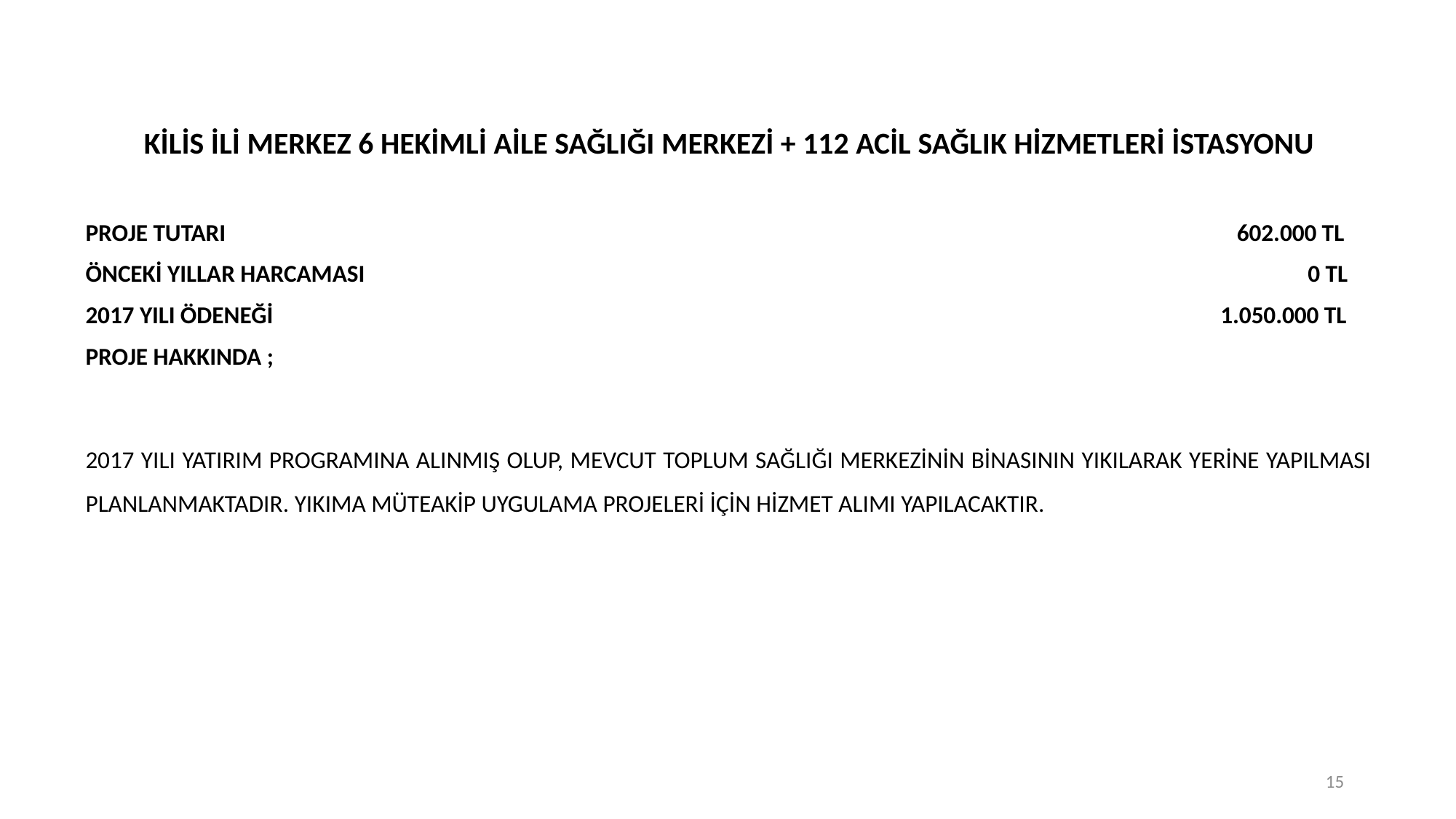

KİLİS İLİ MERKEZ 6 HEKİMLİ AİLE SAĞLIĞI MERKEZİ + 112 ACİL SAĞLIK HİZMETLERİ İSTASYONU

PROJE TUTARI									      602.000 TL
ÖNCEKİ YILLAR HARCAMASI				          				                   0 TL
2017 YILI ÖDENEĞİ								                       1.050.000 TL
PROJE HAKKINDA ;

2017 YILI YATIRIM PROGRAMINA ALINMIŞ OLUP, MEVCUT TOPLUM SAĞLIĞI MERKEZİNİN BİNASININ YIKILARAK YERİNE YAPILMASI PLANLANMAKTADIR. YIKIMA MÜTEAKİP UYGULAMA PROJELERİ İÇİN HİZMET ALIMI YAPILACAKTIR.
15